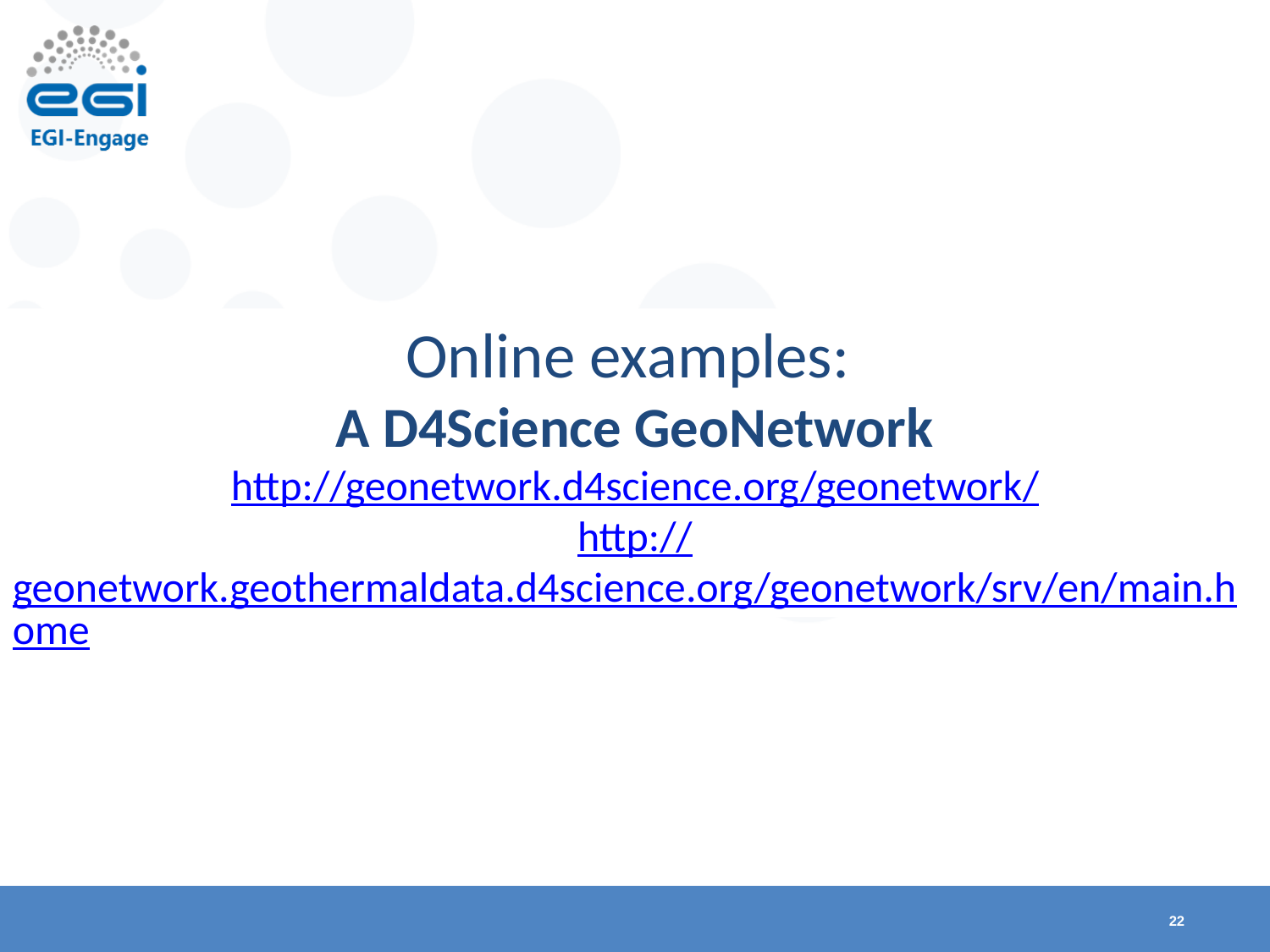

Online examples:
A D4Science GeoNetwork
http://geonetwork.d4science.org/geonetwork/
http://geonetwork.geothermaldata.d4science.org/geonetwork/srv/en/main.home